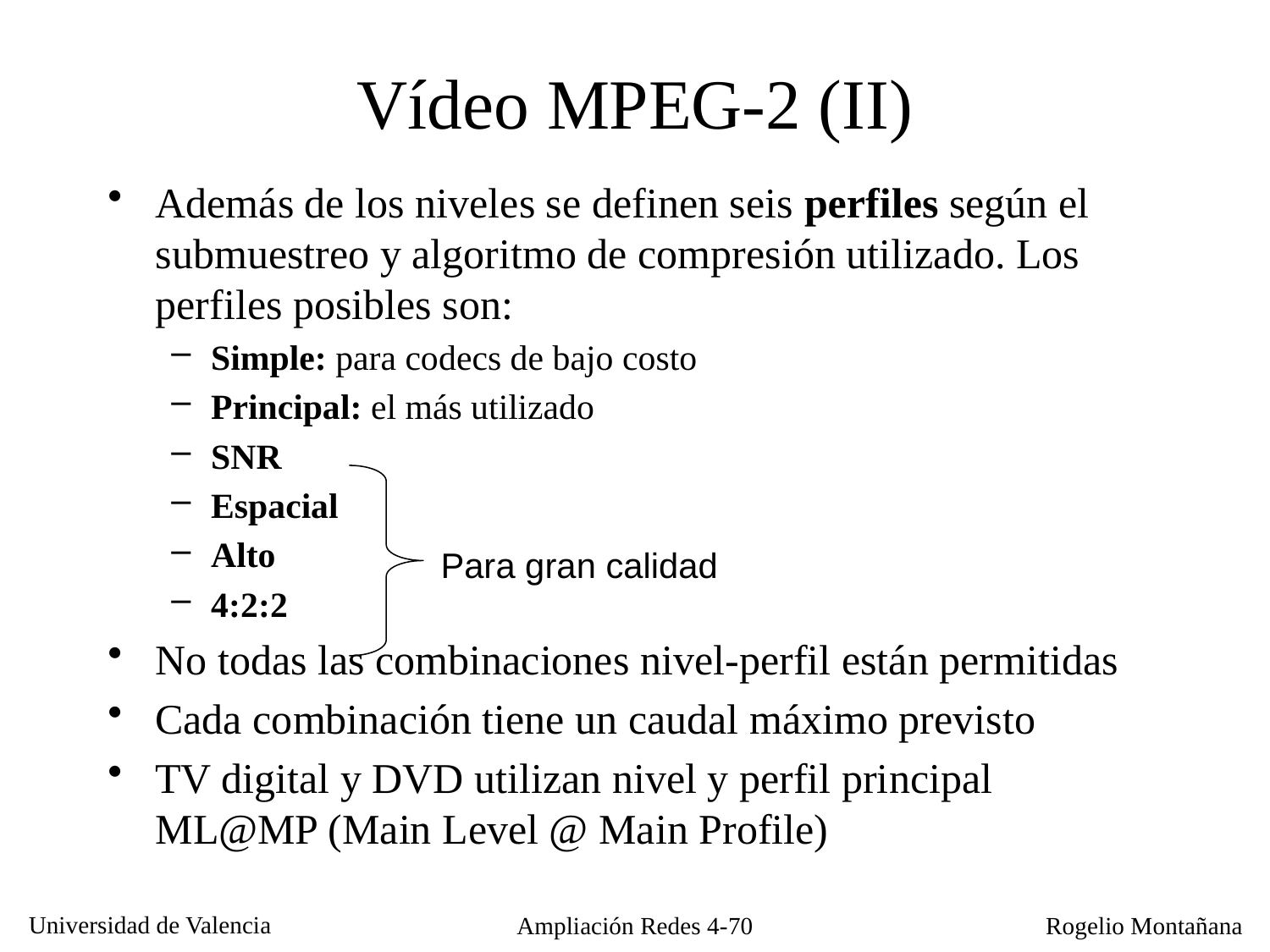

Vídeo MPEG-2 (II)
Además de los niveles se definen seis perfiles según el submuestreo y algoritmo de compresión utilizado. Los perfiles posibles son:
Simple: para codecs de bajo costo
Principal: el más utilizado
SNR
Espacial
Alto
4:2:2
No todas las combinaciones nivel-perfil están permitidas
Cada combinación tiene un caudal máximo previsto
TV digital y DVD utilizan nivel y perfil principal ML@MP (Main Level @ Main Profile)

Para gran calidad
Ampliación Redes 4-70